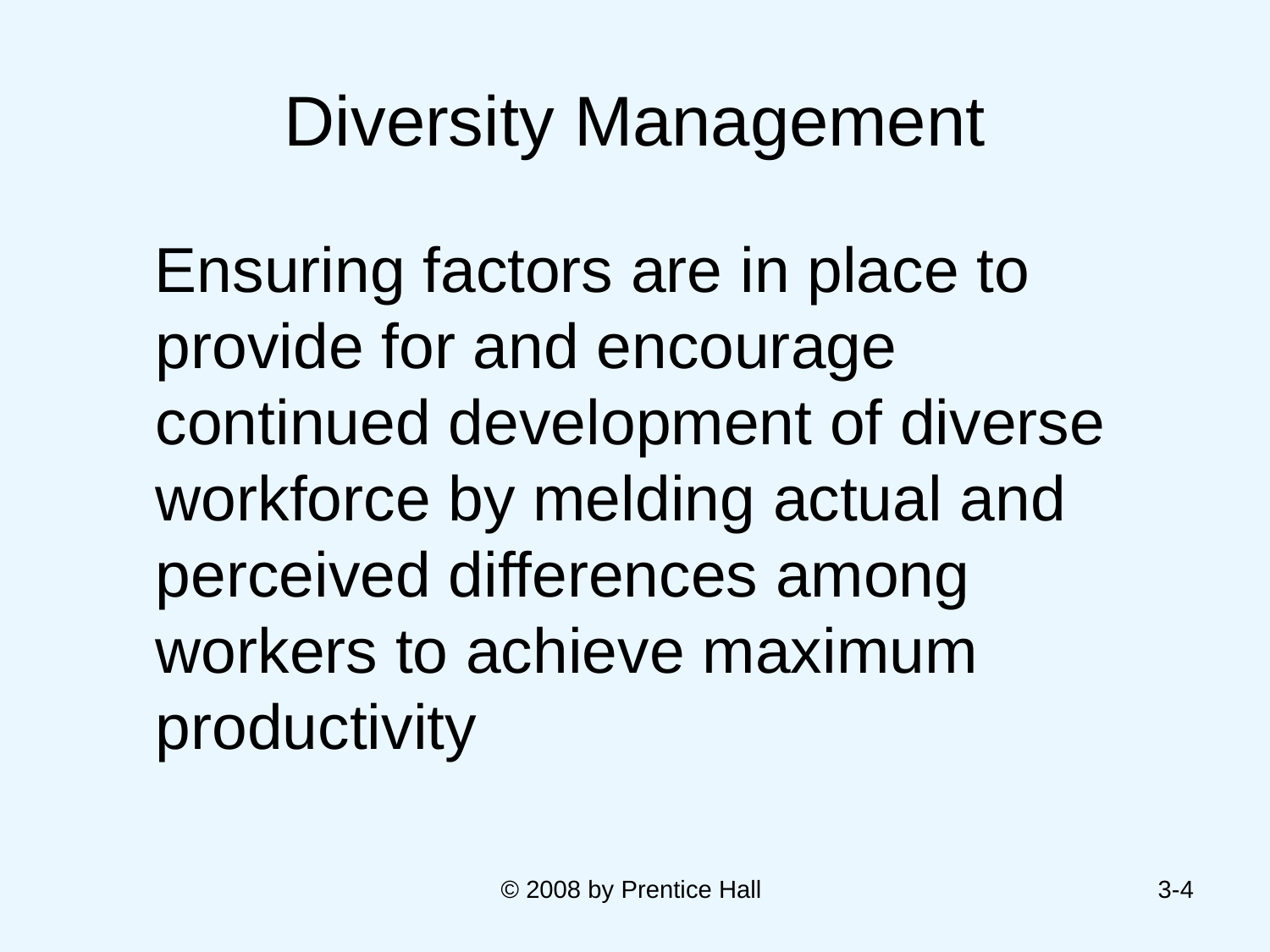

# Diversity Management
   Ensuring factors are in place to provide for and encourage  continued development of diverse workforce by melding actual and perceived differences among workers to achieve maximum productivity
© 2008 by Prentice Hall
3-4